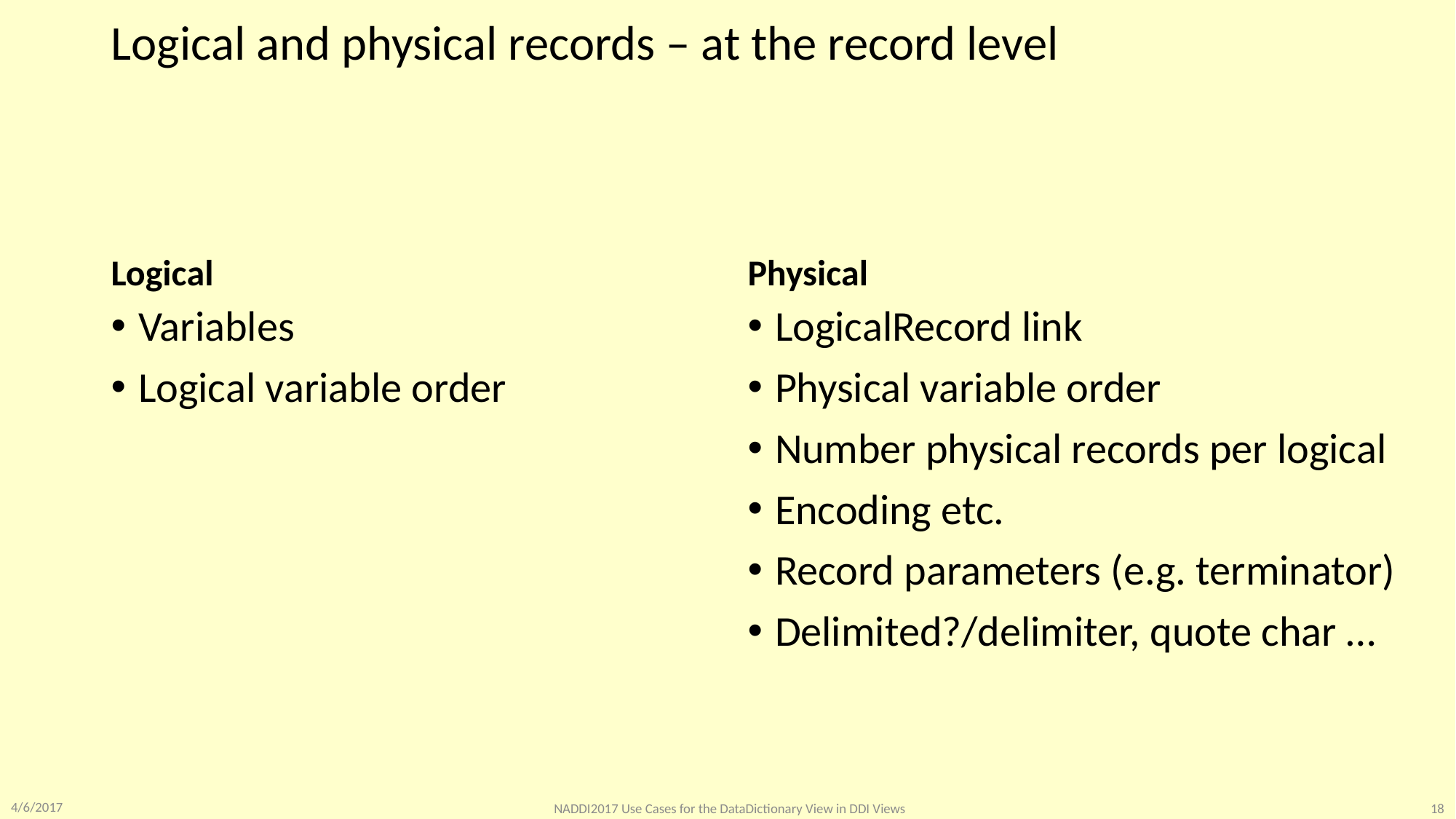

# Logical and physical records – at the record level
Logical
Physical
Variables
Logical variable order

LogicalRecord link
Physical variable order
Number physical records per logical
Encoding etc.
Record parameters (e.g. terminator)
Delimited?/delimiter, quote char …

4/6/2017
NADDI2017 Use Cases for the DataDictionary View in DDI Views
18